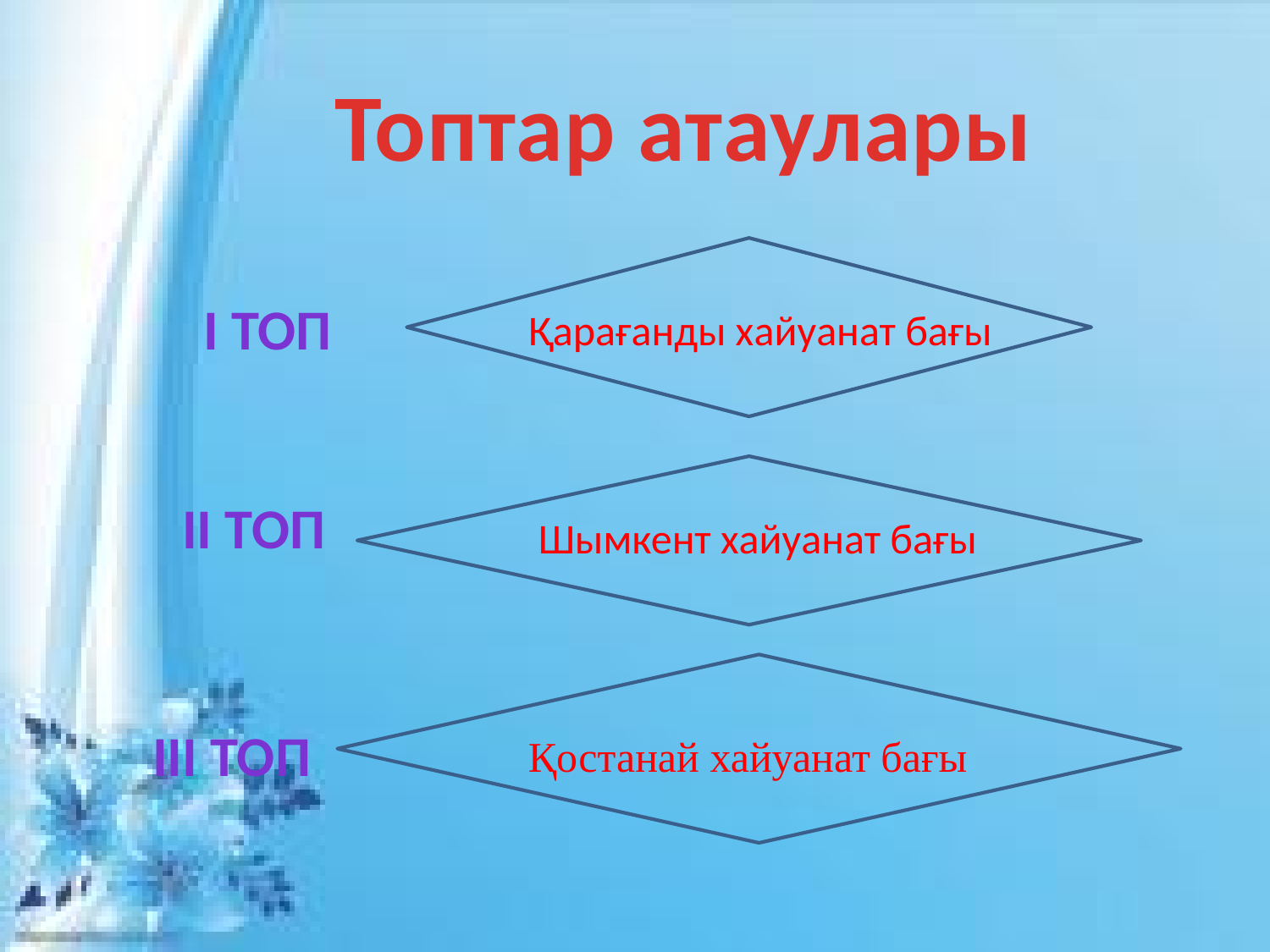

Топтар атаулары

І топ
Қарағанды хайуанат бағы

ІІ топ
Шымкент хайуанат бағы

ІІІ топ
Қостанай хайуанат бағы